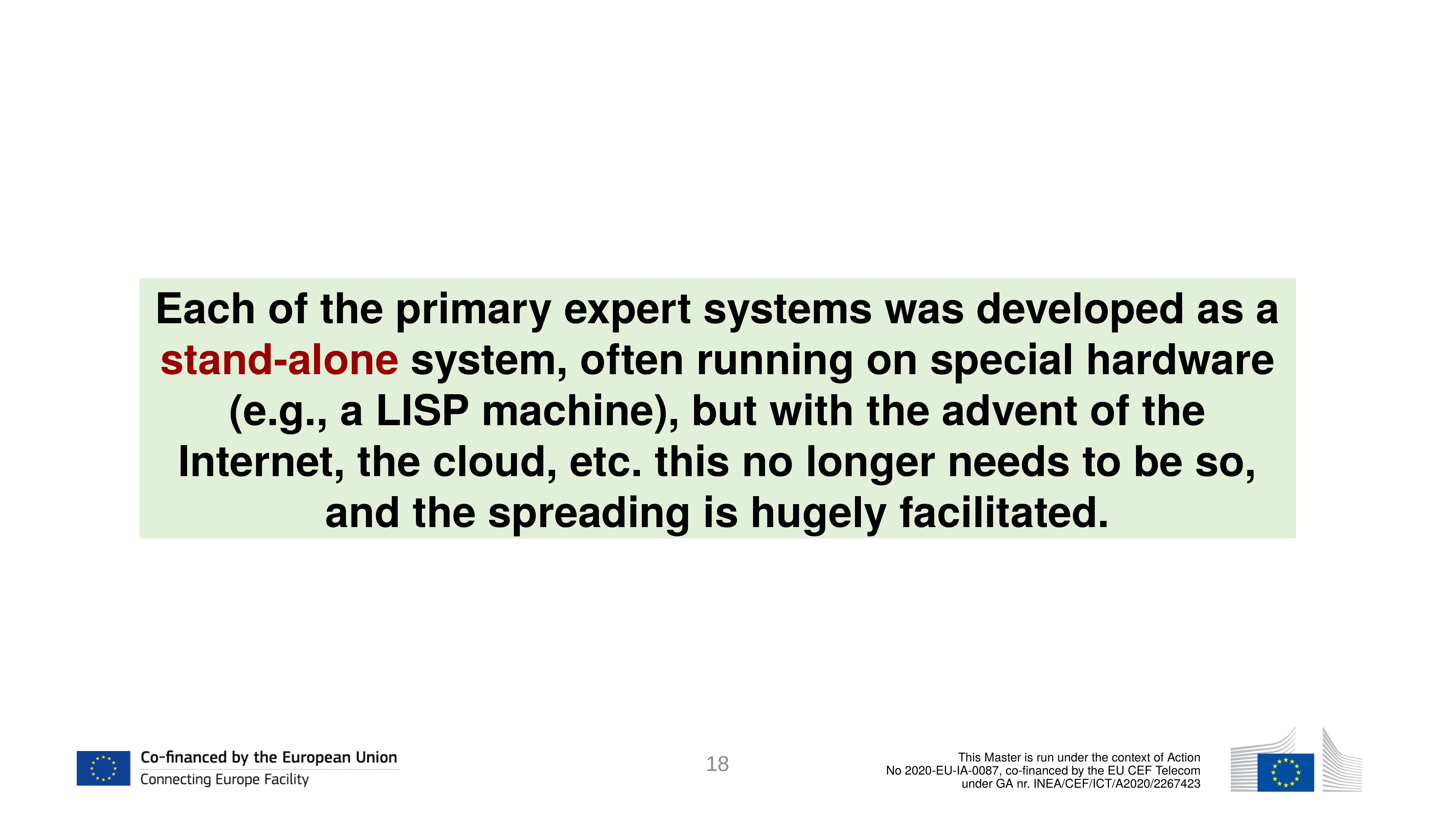

Each of the primary expert systems was developed as a stand-alone system, often running on special hardware (e.g., a LISP machine), but with the advent of the Internet, the cloud, etc. this no longer needs to be so, and the spreading is hugely facilitated.
18